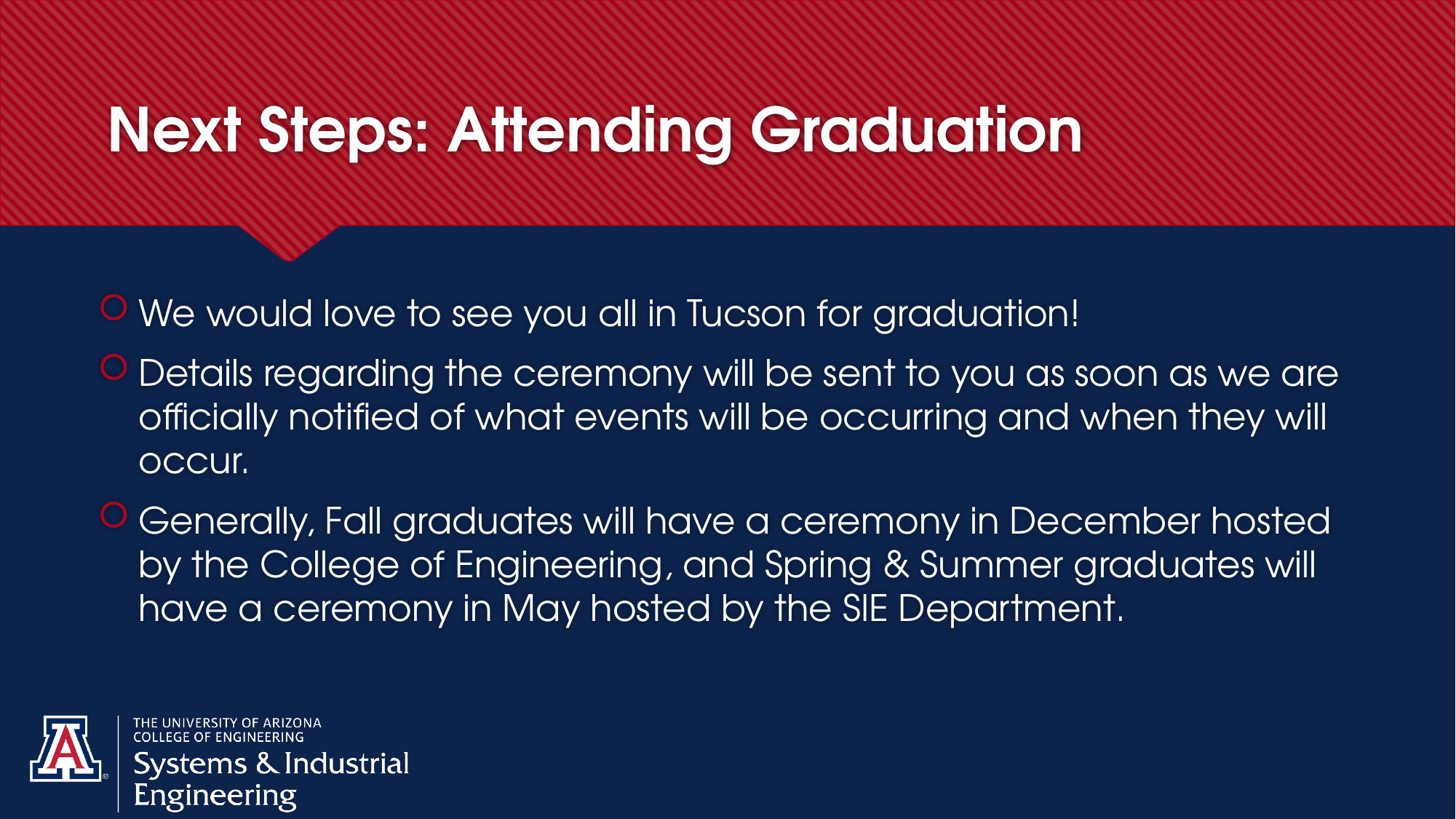

# Next Steps: Attending Graduation
We would love to see you all in Tucson for graduation!
Details regarding the ceremony will be sent to you as soon as we are officially notified of what events will be occurring and when they will occur.
Generally, Fall graduates will have a ceremony in December hosted by the College of Engineering, and Spring & Summer graduates will have a ceremony in May hosted by the SIE Department.